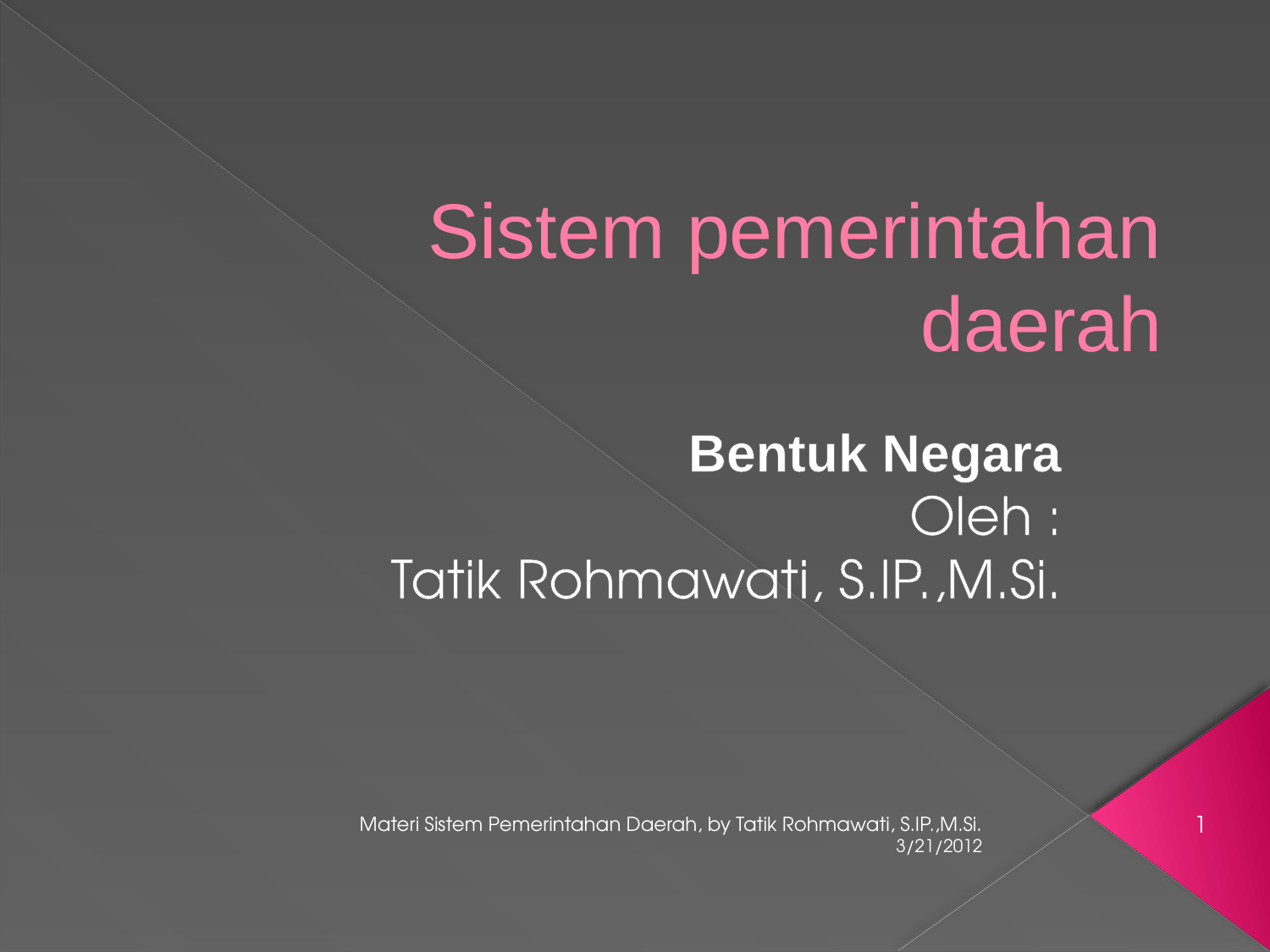

# Sistem pemerintahan daerah
Bentuk Negara
Oleh :
Tatik Rohmawati, S.IP.,M.Si.
Materi Sistem Pemerintahan Daerah, by Tatik Rohmawati, S.IP.,M.Si.
1
3/21/2012